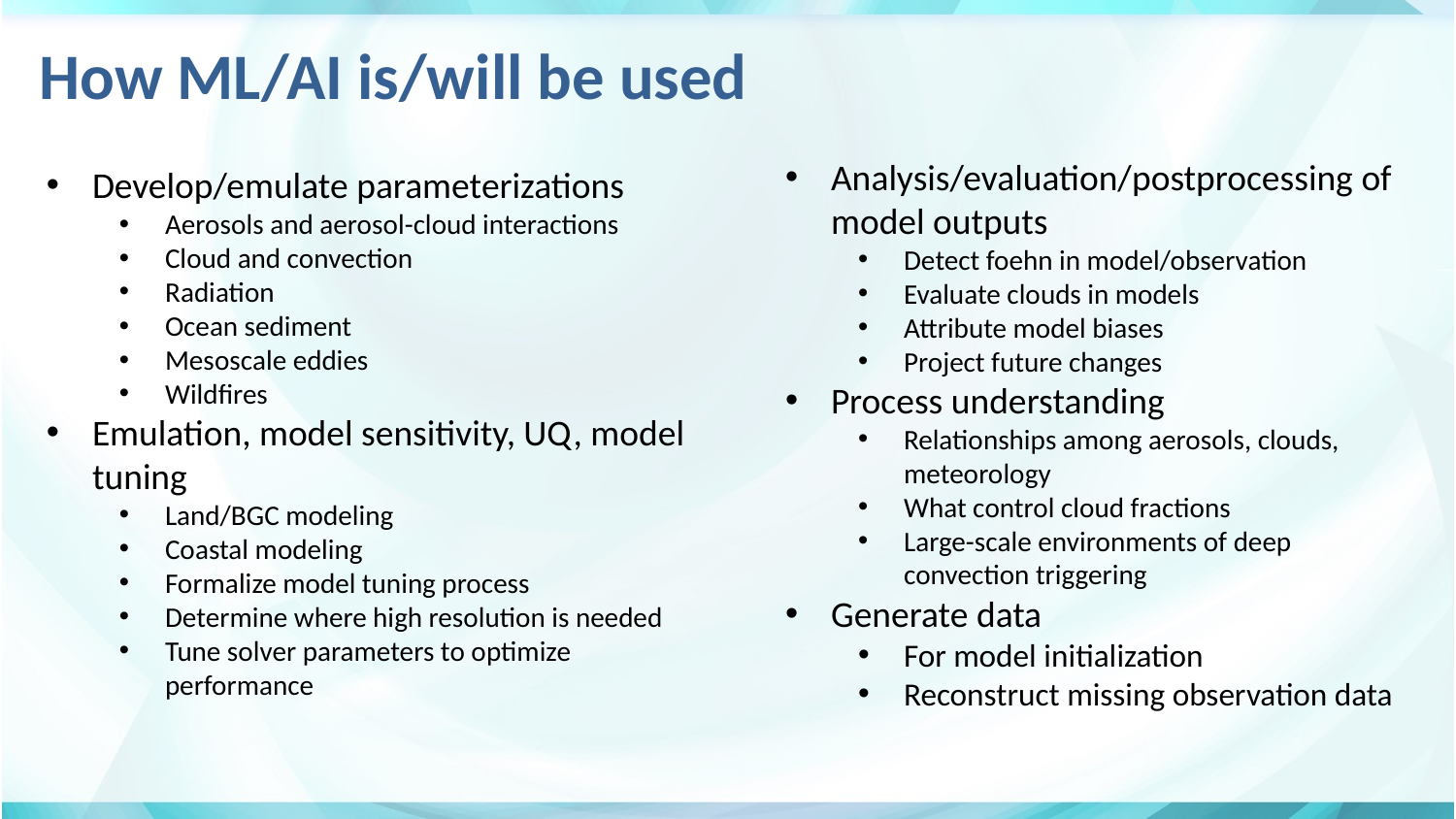

How ML/AI is/will be used
Analysis/evaluation/postprocessing of model outputs
Detect foehn in model/observation
Evaluate clouds in models
Attribute model biases
Project future changes
Process understanding
Relationships among aerosols, clouds, meteorology
What control cloud fractions
Large-scale environments of deep convection triggering
Generate data
For model initialization
Reconstruct missing observation data

Develop/emulate parameterizations
Aerosols and aerosol-cloud interactions
Cloud and convection
Radiation
Ocean sediment
Mesoscale eddies
Wildfires
Emulation, model sensitivity, UQ, model tuning
Land/BGC modeling
Coastal modeling
Formalize model tuning process
Determine where high resolution is needed
Tune solver parameters to optimize performance